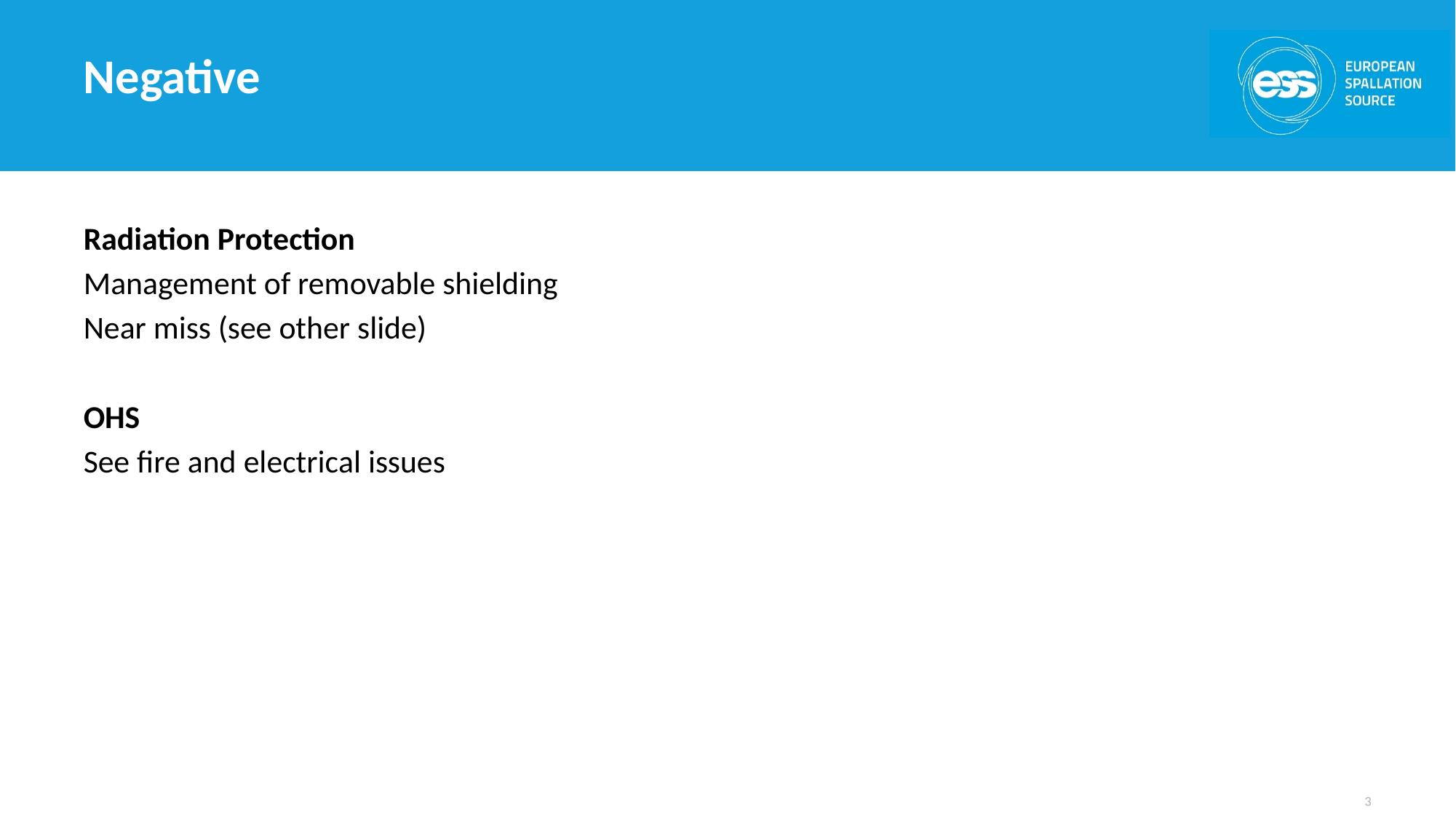

# Negative
Radiation Protection
Management of removable shielding
Near miss (see other slide)

OHS
See fire and electrical issues

3